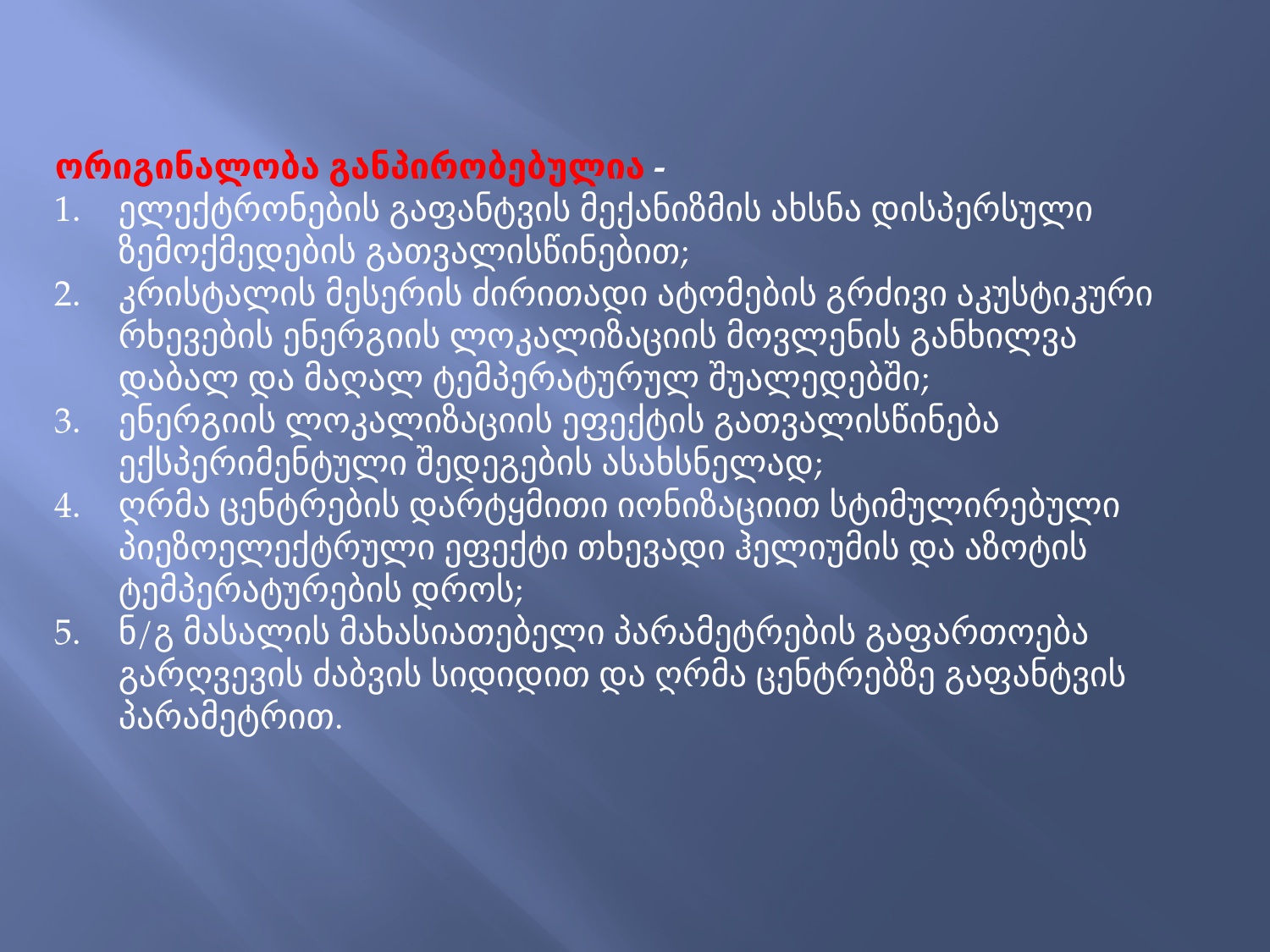

ორიგინალობა განპირობებულია -
ელექტრონების გაფანტვის მექანიზმის ახსნა დისპერსული ზემოქმედების გათვალისწინებით;
კრისტალის მესერის ძირითადი ატომების გრძივი აკუსტიკური რხევების ენერგიის ლოკალიზაციის მოვლენის განხილვა დაბალ და მაღალ ტემპერატურულ შუალედებში;
ენერგიის ლოკალიზა­ციის ეფექტის გათვალისწინება ექსპერიმენტული შედეგების ასახსნელად;
ღრმა ცენტრების დარტყმითი იონიზაციით სტიმულირებული პიეზოელექტრული ეფექტი თხევადი ჰელიუმის და აზოტის ტემპერატურების დროს;
ნ/გ მასალის მახასიათებელი პარამეტრების გაფართოება გარღვევის ძაბვის სიდიდით და ღრმა ცენტრებზე გაფანტვის პარამეტრით.